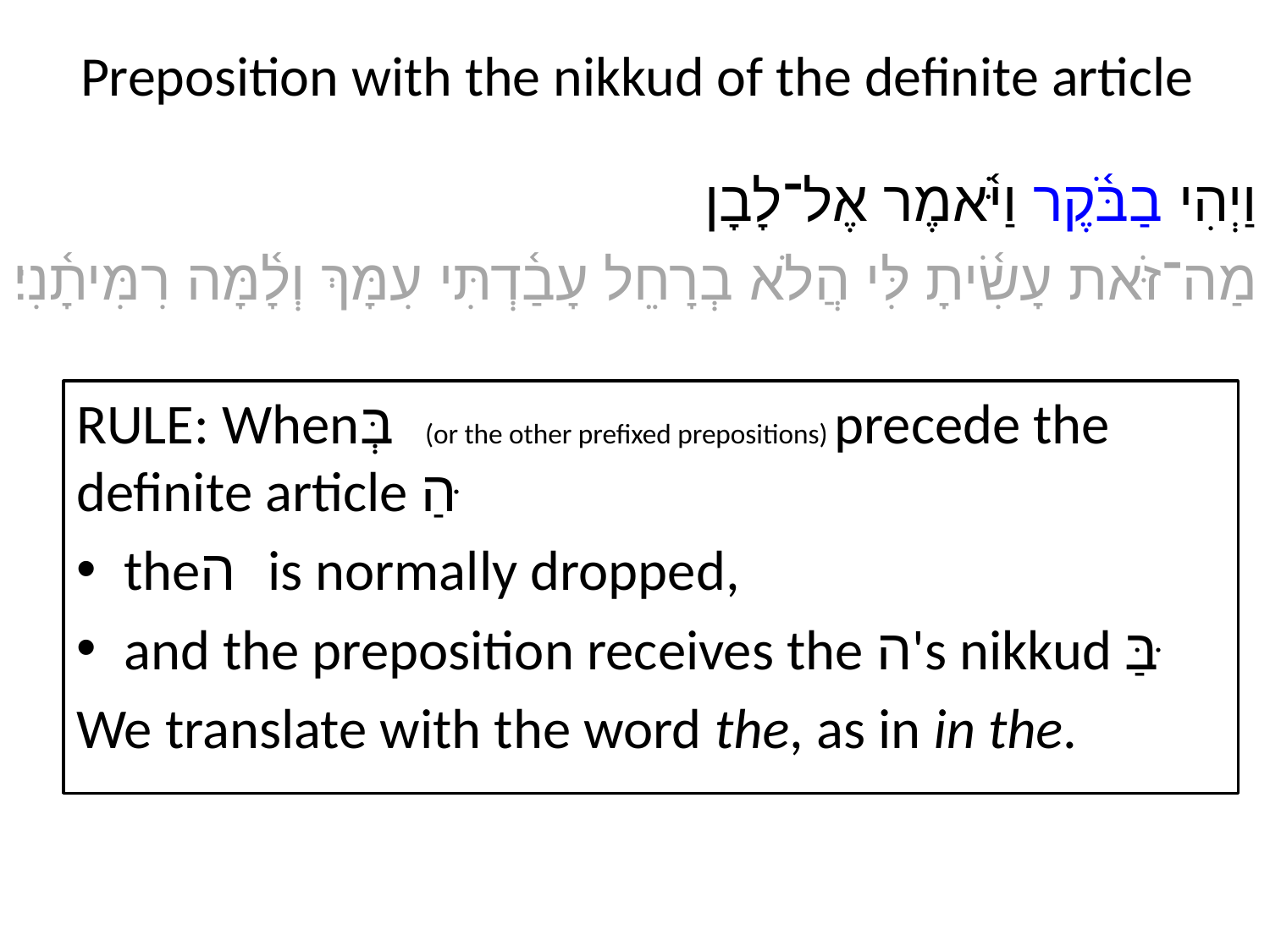

# Preposition with the nikkud of the definite article
וַיְהִי בַבֹּ֫קֶר וַיֹּ֫אמֶר אֶל־לָבָן
מַה־זֹּאת עָשִׂ֫יתָ לִּי הֲלֹא בְרָחֵל עָבַ֫דְתִּי עִמָּךְ וְלָ֫מָּה רִמִּיתָ֫נִי׃
RULE: Whenבְּ  (or the other prefixed prepositions) precede the definite article הַ ּ
theה  is normally dropped,
and the preposition receives the ה's nikkud בַּ ּ
We translate with the word the, as in in the.